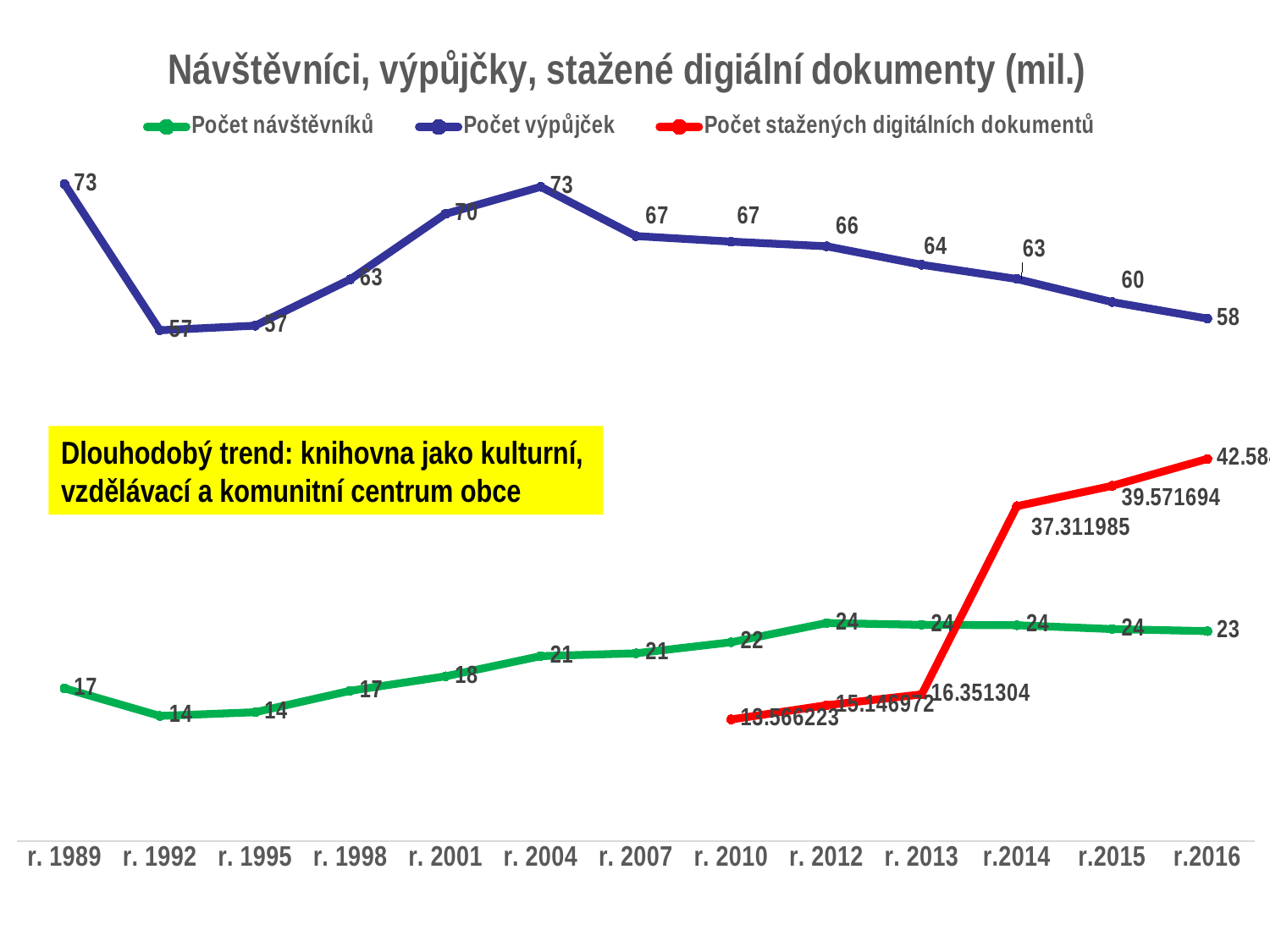

### Chart: Návštěvníci, výpůjčky, stažené digiální dokumenty (mil.)

| Category | Počet návštěvníků | Počet výpůjček | Počet stažených digitálních dokumentů |
|---|---|---|---|
| r. 1989 | 17.024159 | 73.17938499999997 | None |
| r. 1992 | 13.955991000000003 | 56.904742999999996 | None |
| r. 1995 | 14.363598000000001 | 57.413175 | None |
| r. 1998 | 16.75461 | 62.573820999999995 | None |
| r. 2001 | 18.364073 | 69.864356 | None |
| r. 2004 | 20.614779000000002 | 72.87524699999999 | None |
| r. 2007 | 20.923999999999996 | 67.395 | None |
| r. 2010 | 22.15699800000001 | 66.77322900000001 | 13.566223 |
| r. 2012 | 24.297915000000003 | 66.2575 | 15.146971999999998 |
| r. 2013 | 24.1 | 64.2 | 16.351304 |
| r.2014 | 24.053 | 62.614822 | 37.31198499999999 |
| r.2015 | 23.623299 | 60.044935 | 39.571693999999994 |
| r.2016 | 23.4 | 58.204 | 42.583999999999996 |
Dlouhodobý trend: knihovna jako kulturní,
vzdělávací a komunitní centrum obce